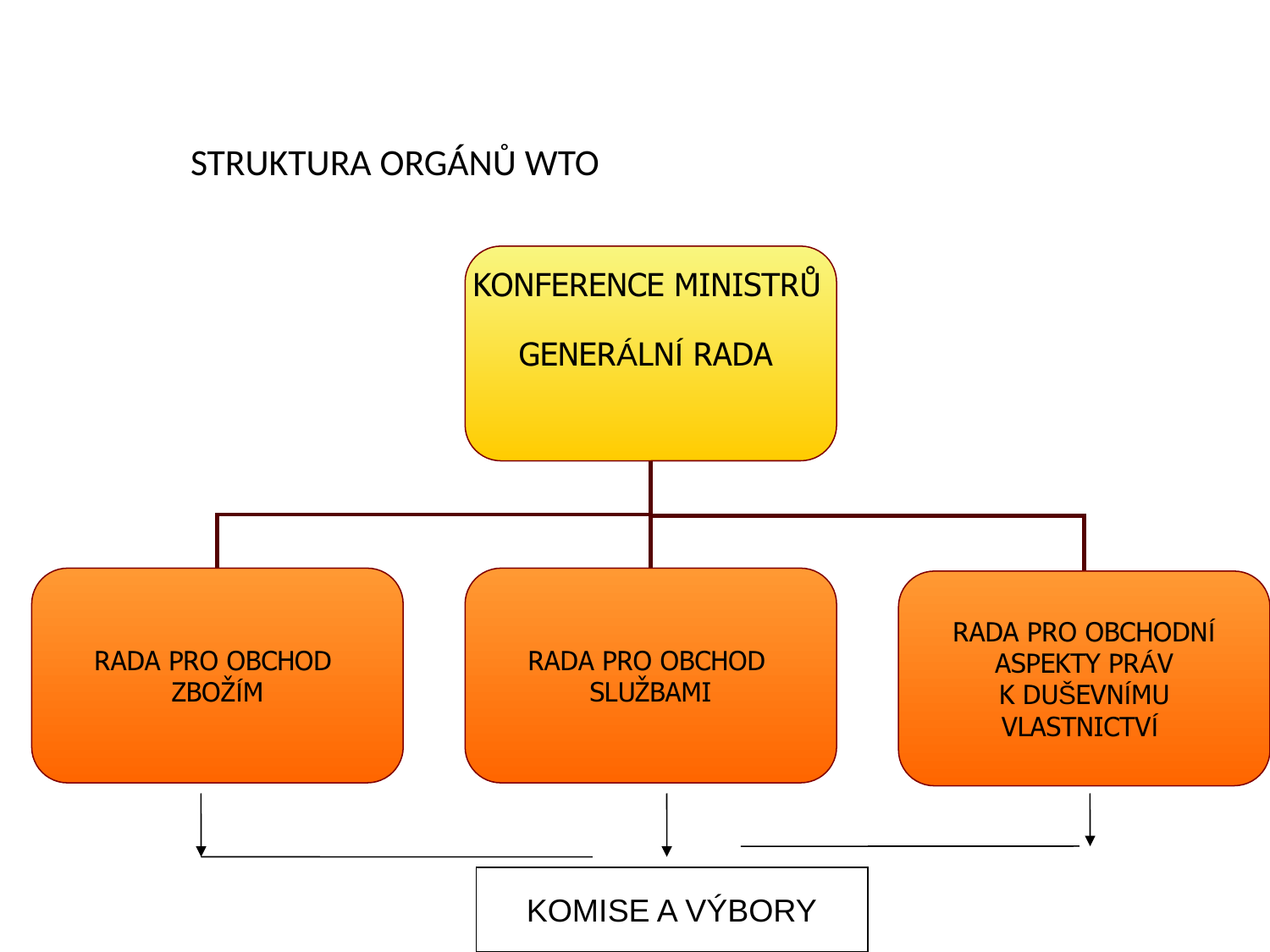

STRUKTURA ORGÁNŮ WTO
KONFERENCE MINISTRŮ

GENERÁLNÍ RADA

RADA PRO OBCHOD
ZBOŽÍM
RADA PRO OBCHOD
SLUŽBAMI
RADA PRO OBCHODNÍ
ASPEKTY PRÁV
K DUŠEVNÍMU
VLASTNICTVÍ

KOMISE A VÝBORY